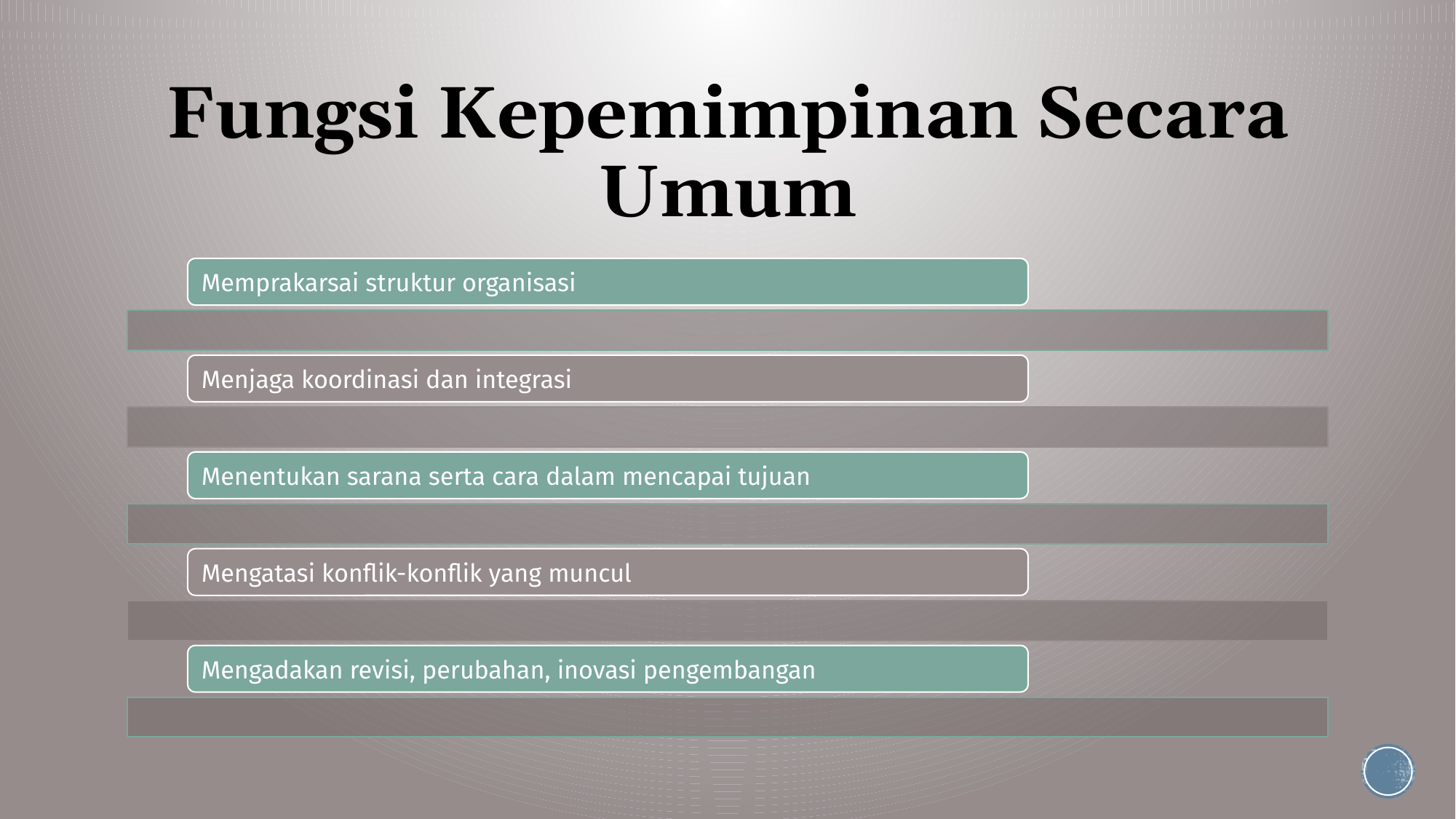

# Fungsi Kepemimpinan Secara Umum
Memprakarsai struktur organisasi
Mengatasi konflik-konflik yang muncul
Mengadakan revisi, perubahan, inovasi pengembangan
Menjaga koordinasi dan integrasi
Menentukan sarana serta cara dalam mencapai tujuan